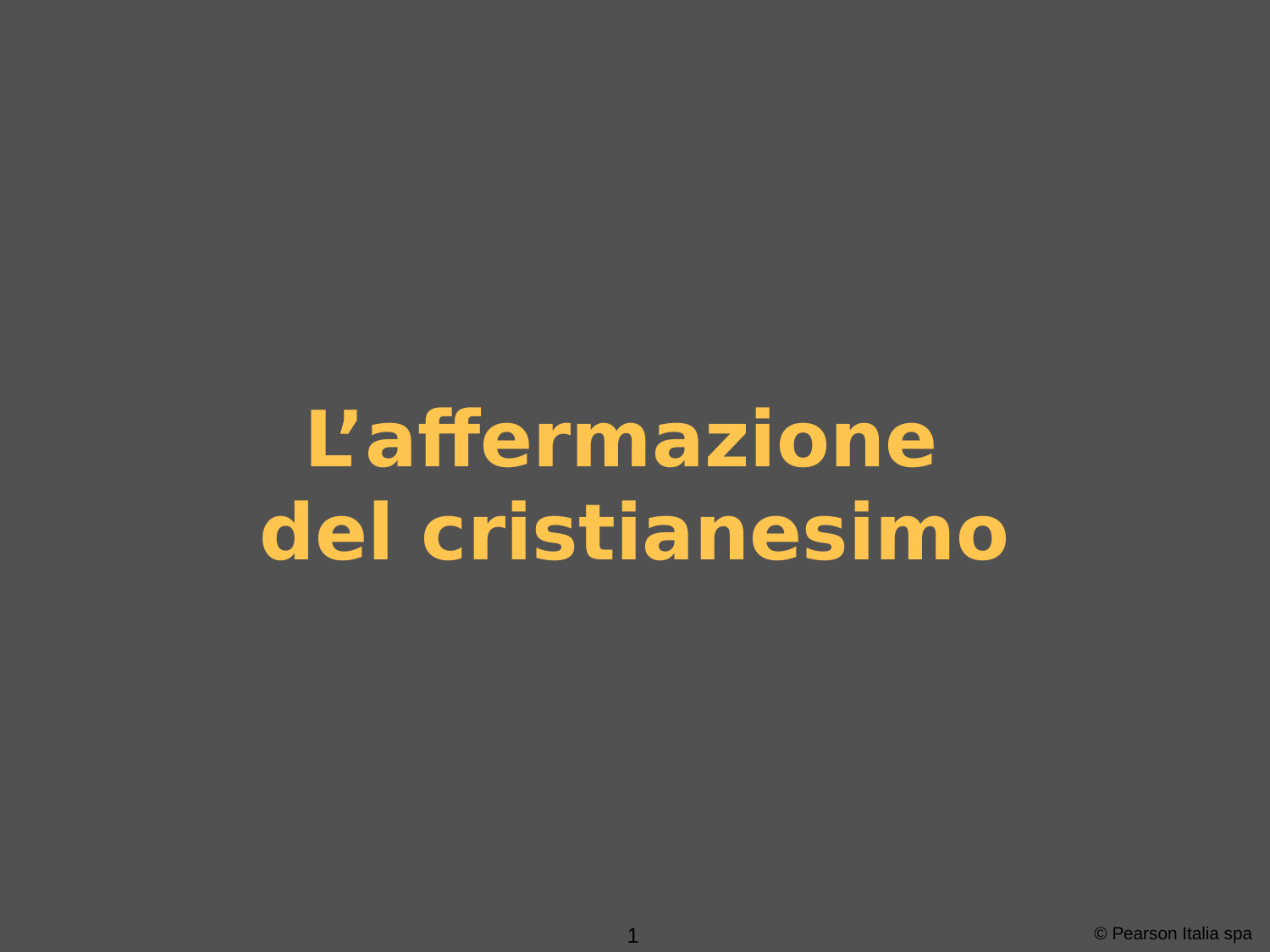

# L’affermazione del cristianesimo
1
© Pearson Italia spa